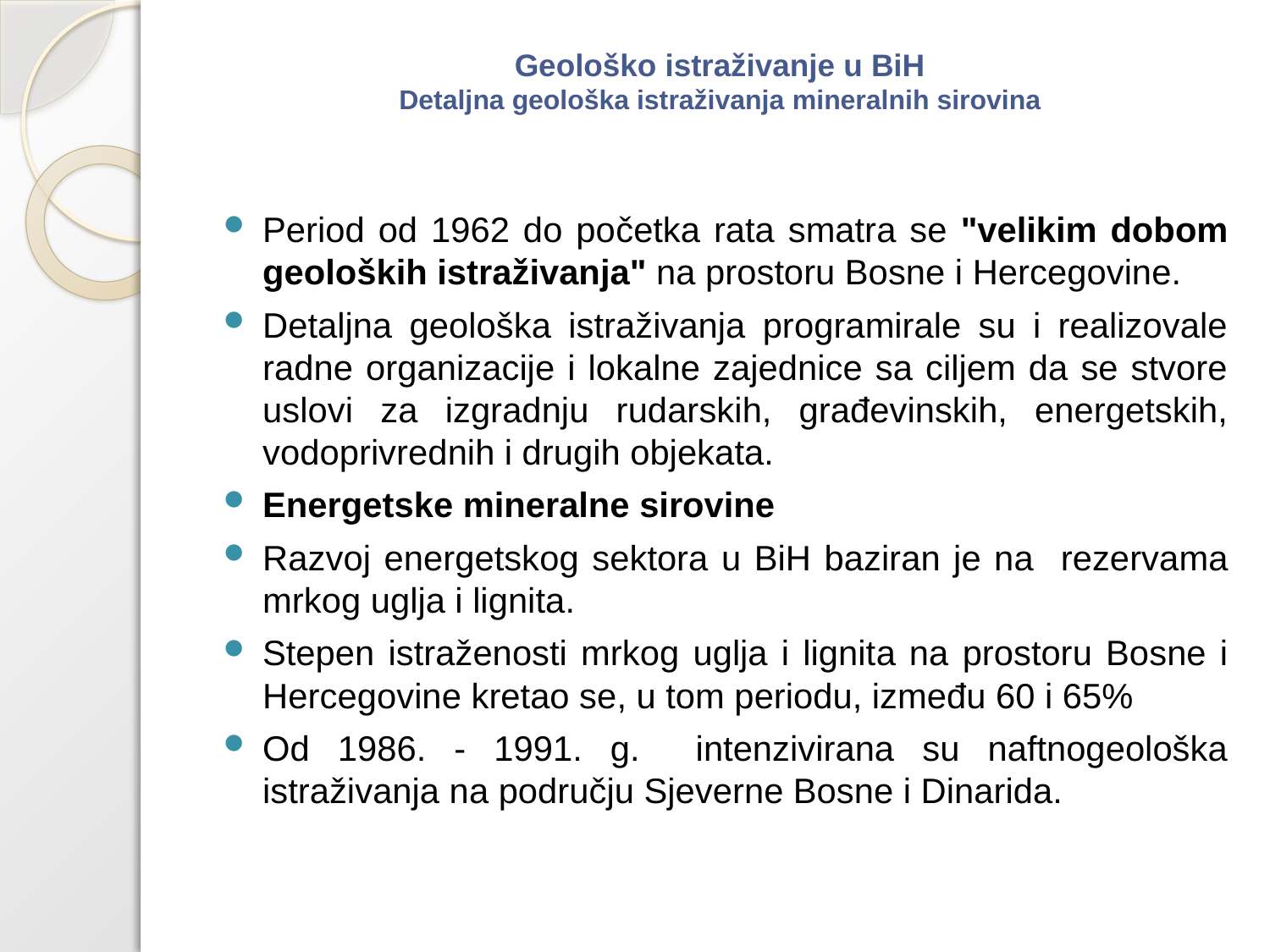

# Geološko istraživanje u BiH Detaljna geološka istraživanja mineralnih sirovina
Period od 1962 do početka rata smatra se "velikim dobom geoloških istraživanja" na prostoru Bosne i Hercegovine.
Detaljna geološka istraživanja programirale su i realizovale radne organizacije i lokalne zajednice sa ciljem da se stvore uslovi za izgradnju rudarskih, građevinskih, energetskih, vodoprivrednih i drugih objekata.
Energetske mineralne sirovine
Razvoj energetskog sektora u BiH baziran je na  rezervama mrkog uglja i lignita.
Stepen istraženosti mrkog uglja i lignita na prostoru Bosne i Hercegovine kretao se, u tom periodu, između 60 i 65%
Od 1986. - 1991. g.  intenzivirana su naftnogeološka istraživanja na području Sjeverne Bosne i Dinarida.